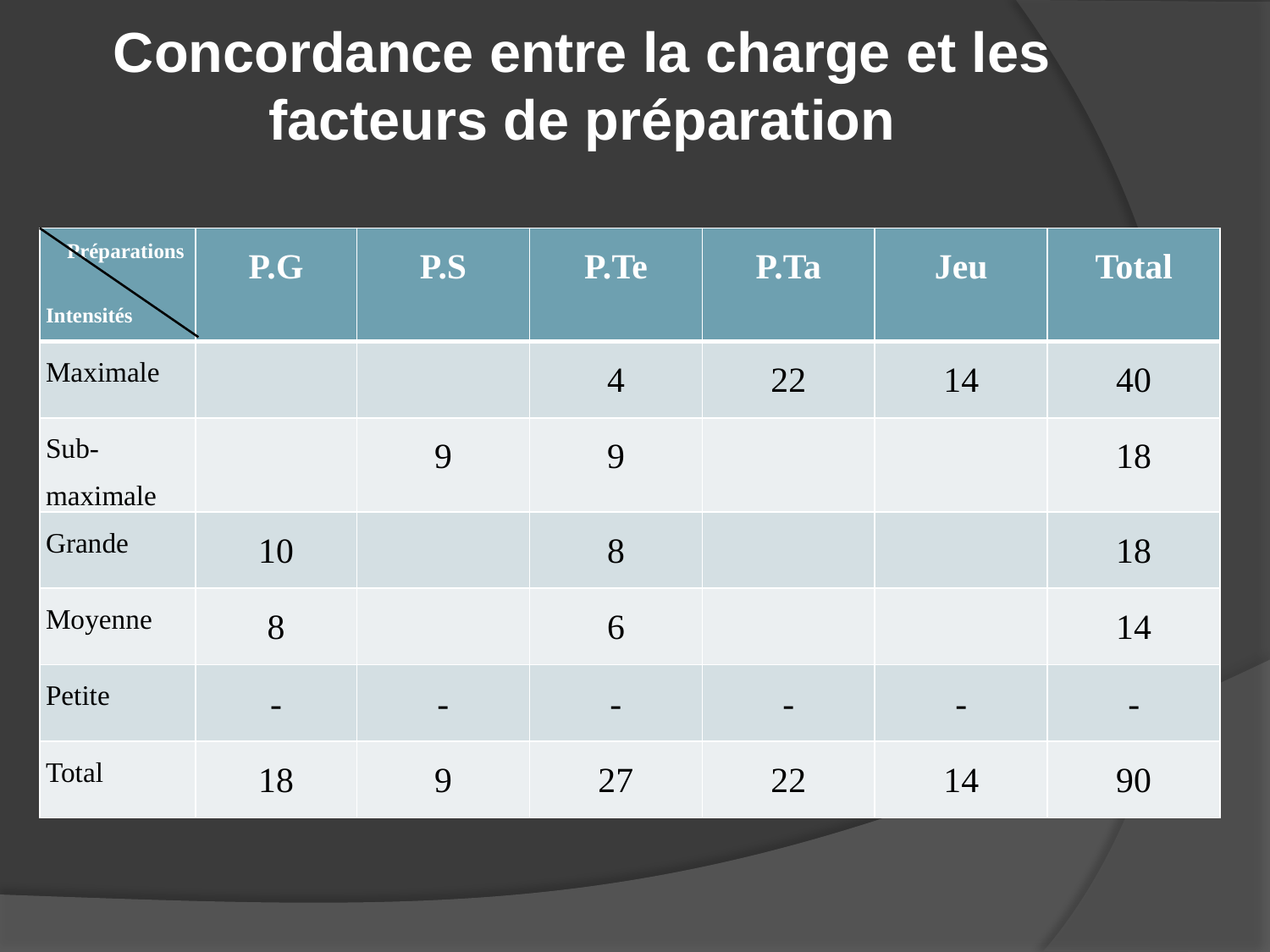

# Concordance entre la charge et les facteurs de préparation
| Préparations Intensités | P.G | P.S | P.Te | P.Ta | Jeu | Total |
| --- | --- | --- | --- | --- | --- | --- |
| Maximale |  |  | 4 | 22 | 14 | 40 |
| Sub-maximale |  | 9 | 9 |  |  | 18 |
| Grande | 10 |  | 8 |  |  | 18 |
| Moyenne | 8 |  | 6 |  |  | 14 |
| Petite | - | - | - | - | - | - |
| Total | 18 | 9 | 27 | 22 | 14 | 90 |